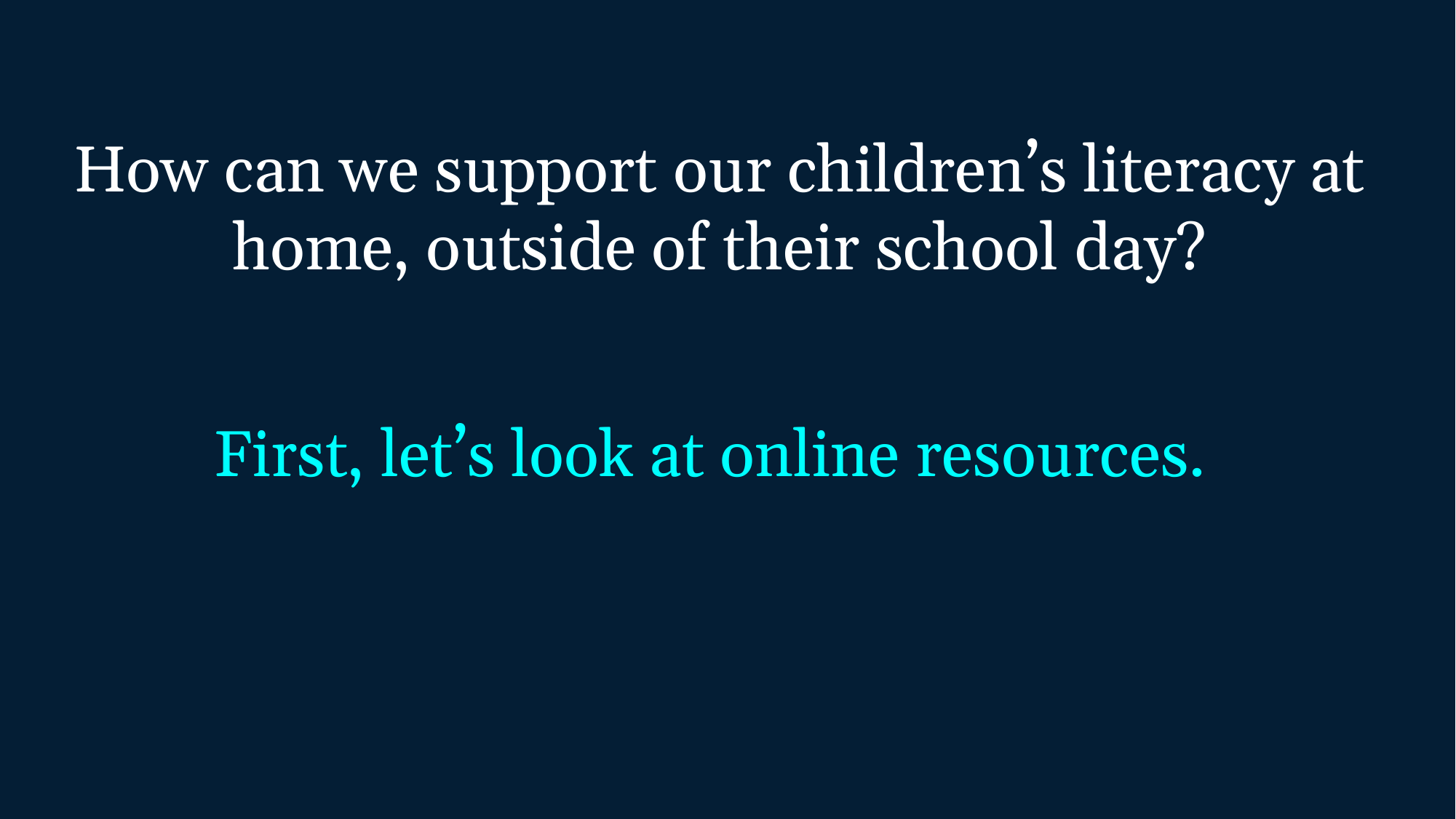

How can we support our children’s literacy at home, outside of their school day?

First, let’s look at online resources.